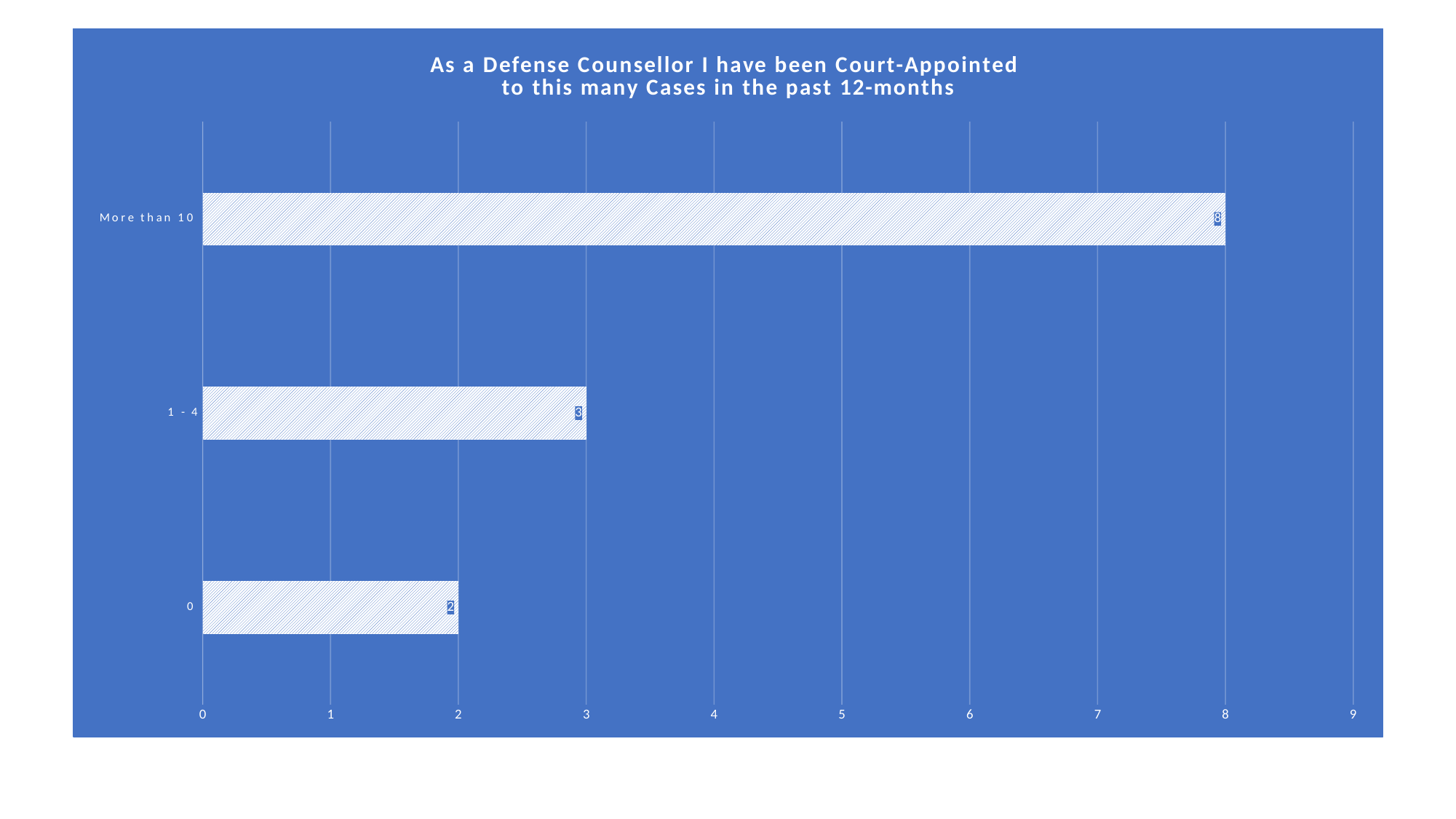

### Chart: As a Defense Counsellor I have been Court-Appointed
to this many Cases in the past 12-months

| Category | Total |
|---|---|
| 0  | 2.0 |
| 1 - 4 | 3.0 |
| More than 10  | 8.0 |